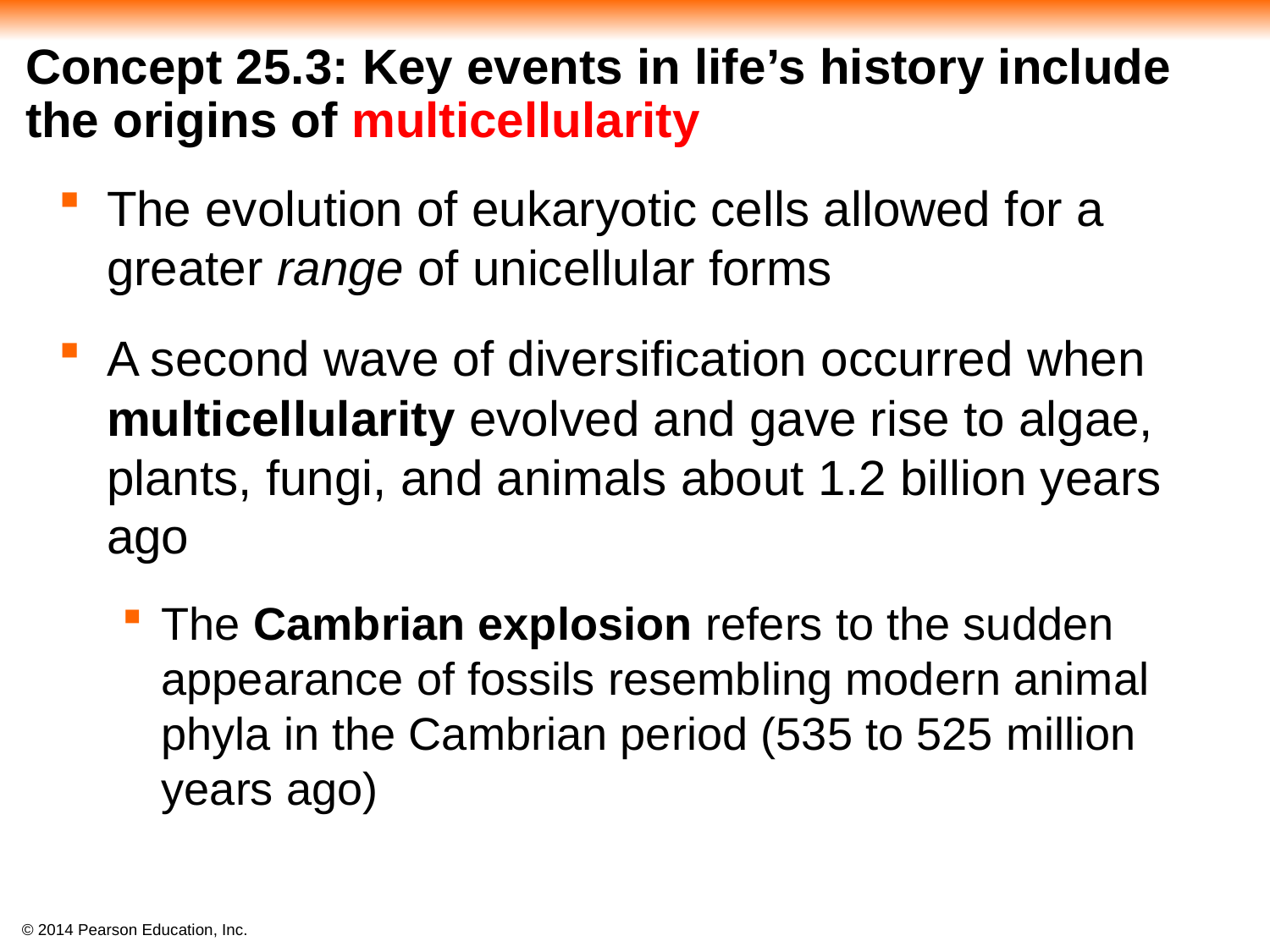

# Concept 25.3: Key events in life’s history include the origins of multicellularity
The evolution of eukaryotic cells allowed for a greater range of unicellular forms
A second wave of diversification occurred when multicellularity evolved and gave rise to algae, plants, fungi, and animals about 1.2 billion years ago
The Cambrian explosion refers to the sudden appearance of fossils resembling modern animal phyla in the Cambrian period (535 to 525 million years ago)